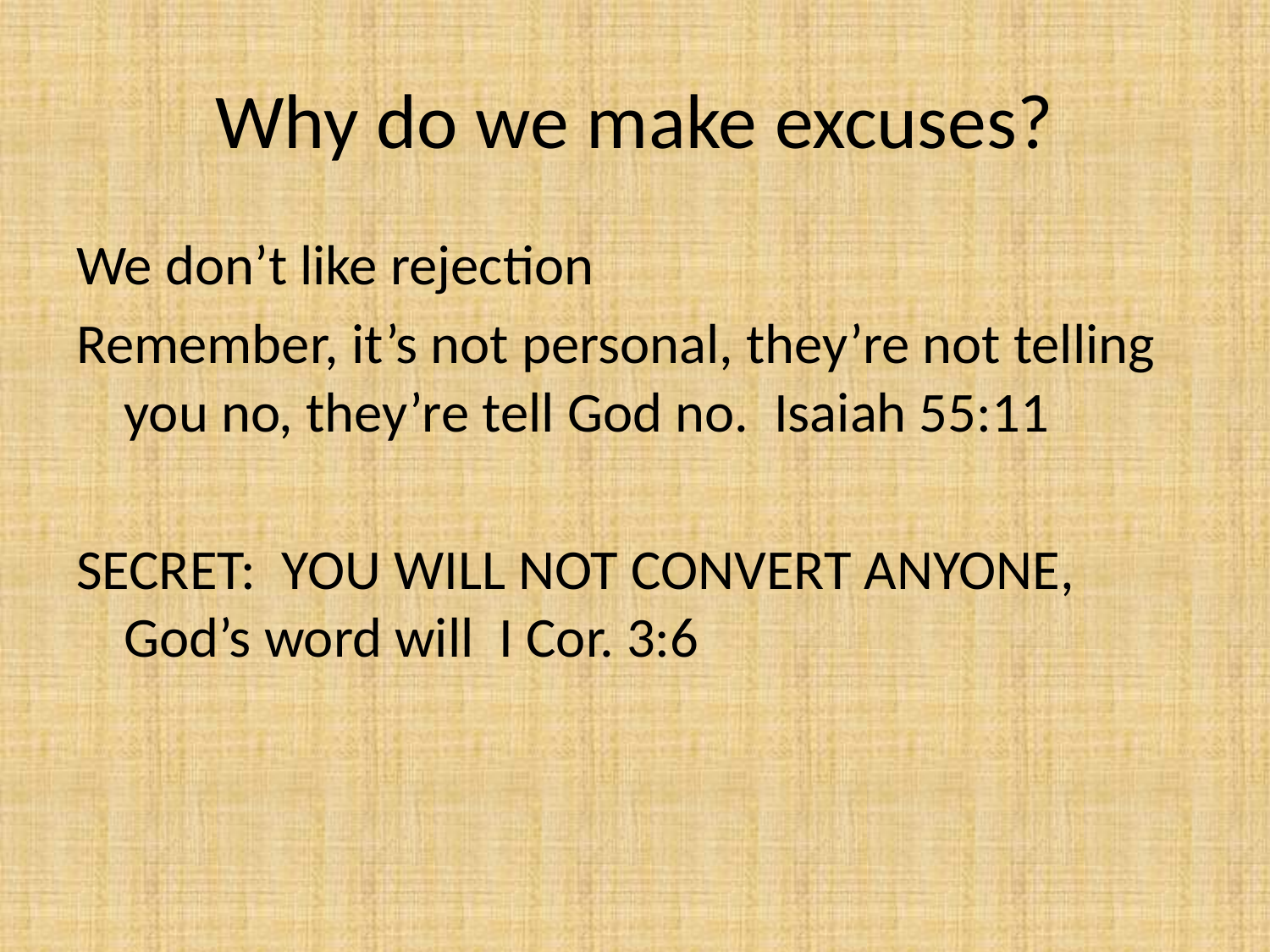

# Why do we make excuses?
We don’t like rejection
Remember, it’s not personal, they’re not telling you no, they’re tell God no.  Isaiah 55:11

SECRET:  YOU WILL NOT CONVERT ANYONE,  God’s word will  I Cor. 3:6